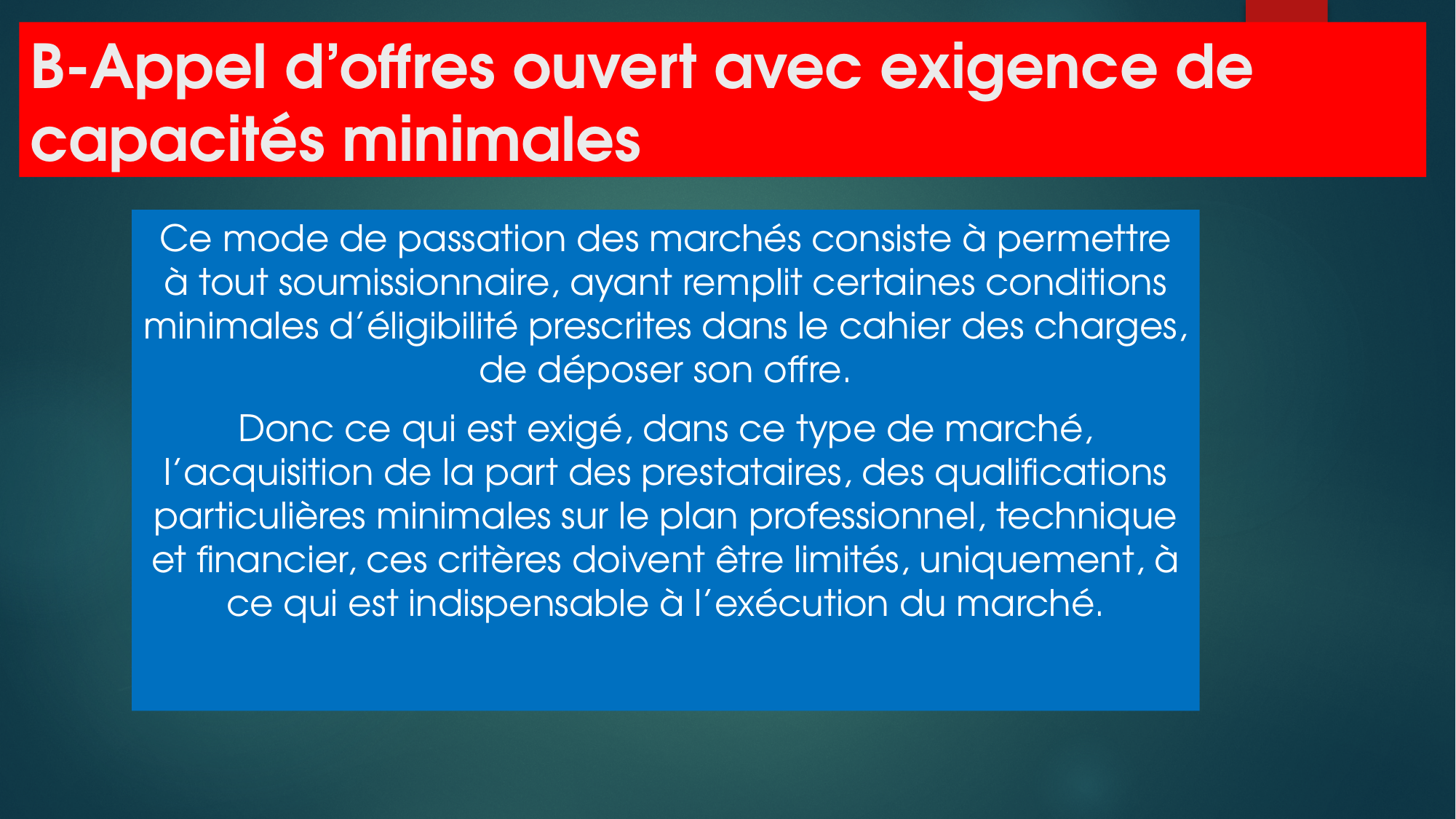

B-Appel d’offres ouvert avec exigence de capacités minimales
Ce mode de passation des marchés consiste à permettre à tout soumissionnaire, ayant remplit certaines conditions minimales d’éligibilité prescrites dans le cahier des charges, de déposer son offre.
Donc ce qui est exigé, dans ce type de marché, l’acquisition de la part des prestataires, des qualifications particulières minimales sur le plan professionnel, technique et financier, ces critères doivent être limités, uniquement, à ce qui est indispensable à l’exécution du marché.